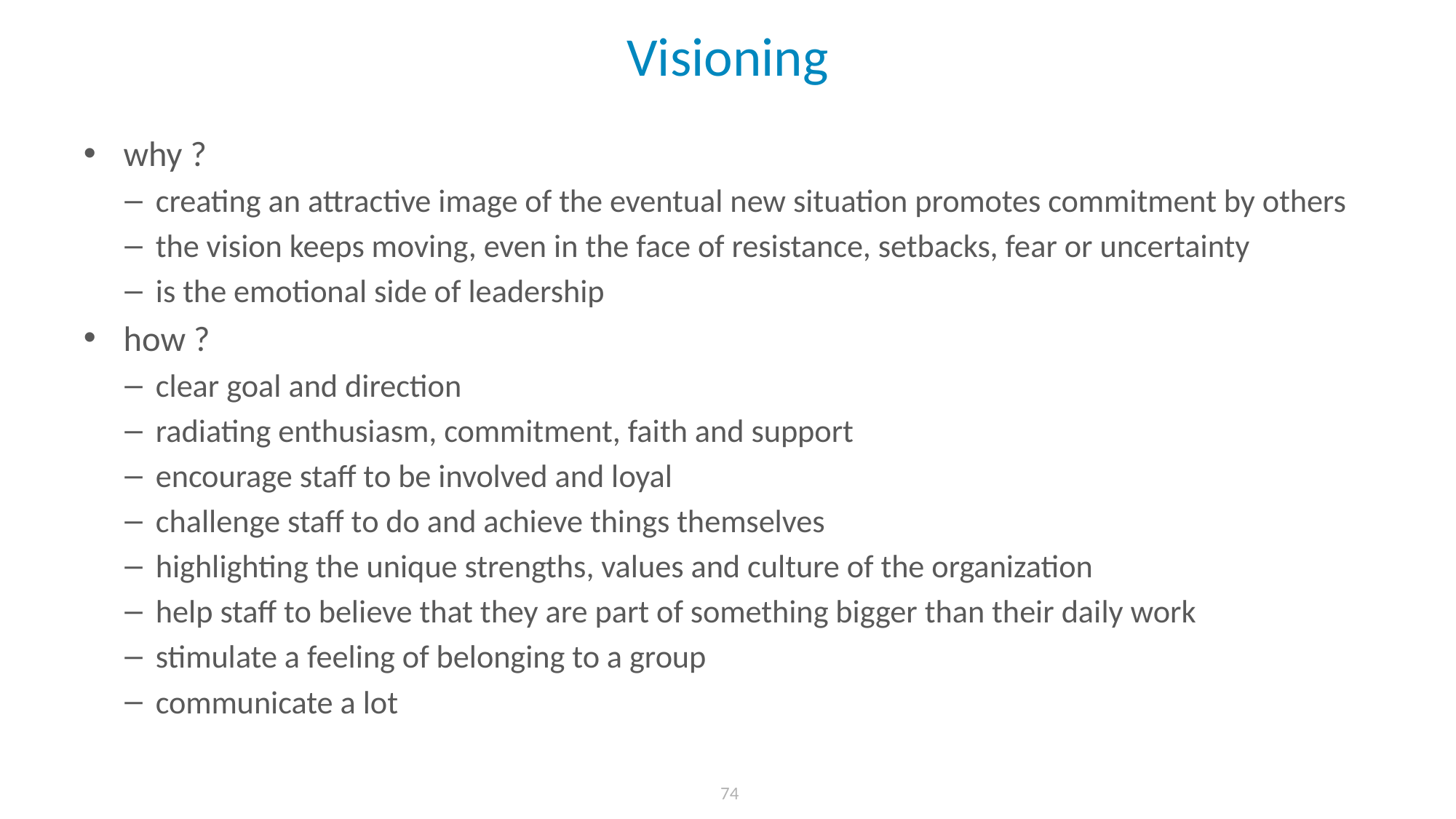

# Visioning
why ?
creating an attractive image of the eventual new situation promotes commitment by others
the vision keeps moving, even in the face of resistance, setbacks, fear or uncertainty
is the emotional side of leadership
how ?
clear goal and direction
radiating enthusiasm, commitment, faith and support
encourage staff to be involved and loyal
challenge staff to do and achieve things themselves
highlighting the unique strengths, values and culture of the organization
help staff to believe that they are part of something bigger than their daily work
stimulate a feeling of belonging to a group
communicate a lot
 74